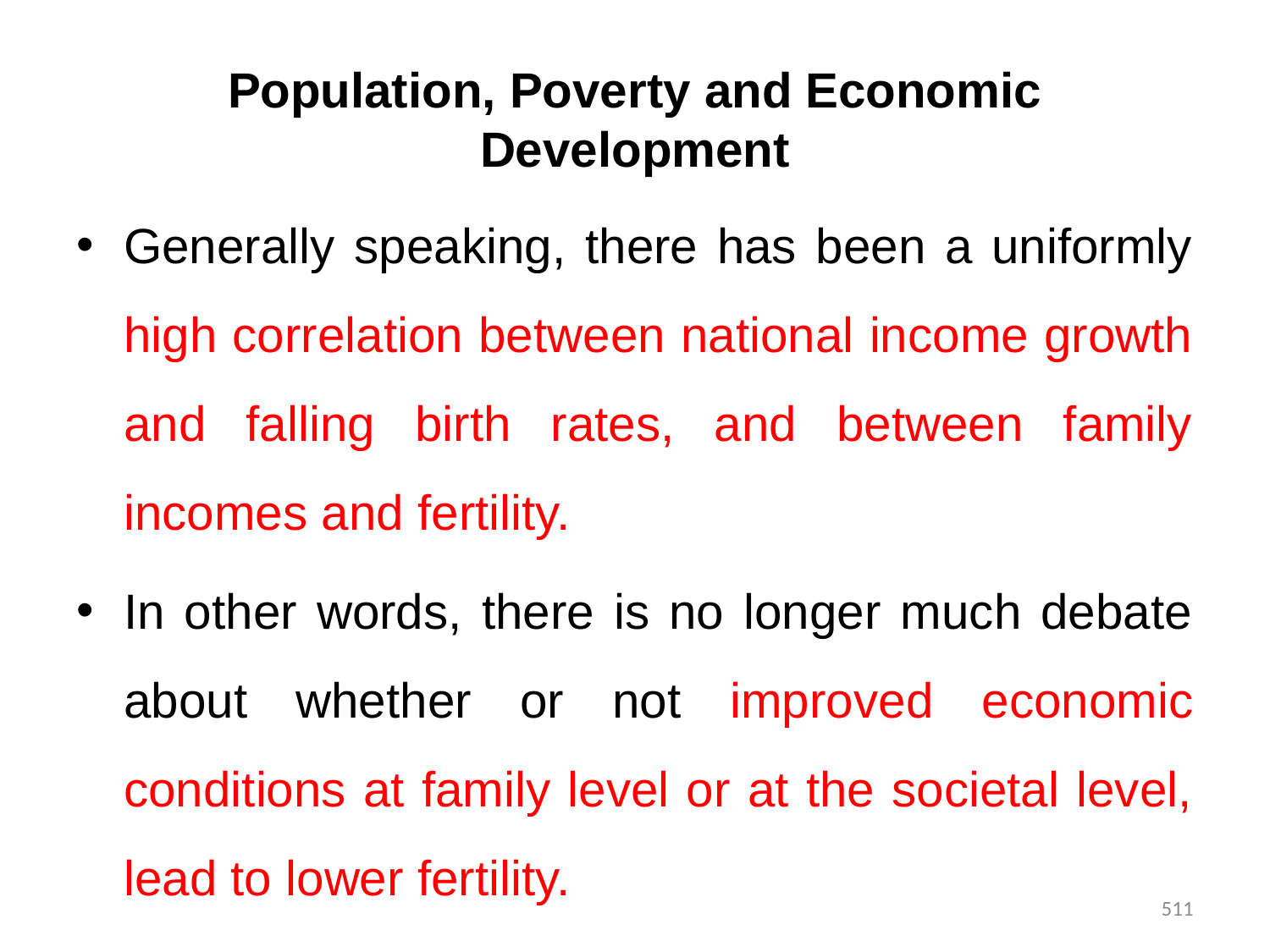

# Population, Poverty and Economic Development
Generally speaking, there has been a uniformly high correlation between national income growth and falling birth rates, and between family incomes and fertility.
In other words, there is no longer much debate about whether or not improved economic conditions at family level or at the societal level, lead to lower fertility.
511